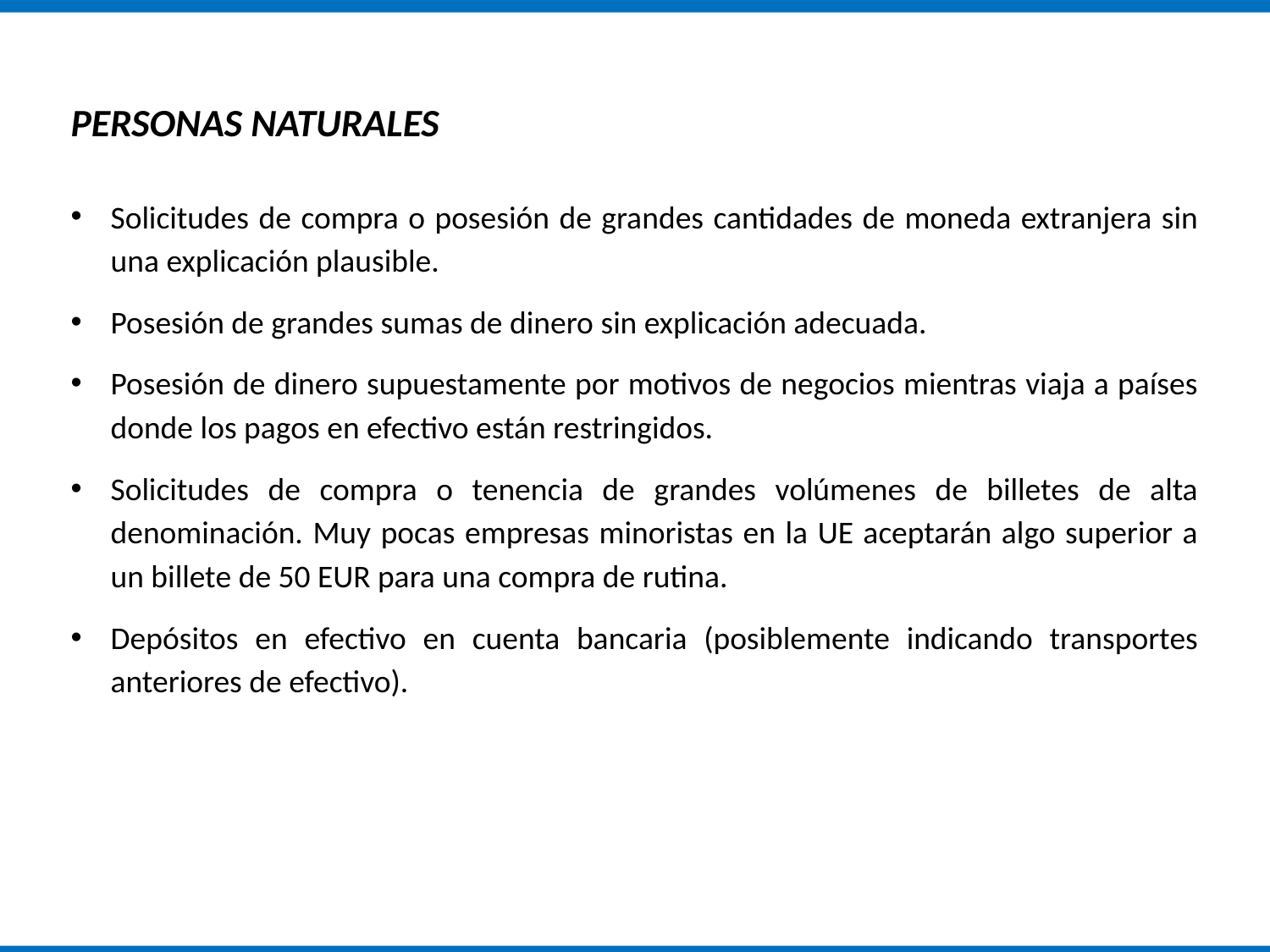

PERSONAS NATURALES

Solicitudes de compra o posesión de grandes cantidades de moneda extranjera sin una explicación plausible.
Posesión de grandes sumas de dinero sin explicación adecuada.
Posesión de dinero supuestamente por motivos de negocios mientras viaja a países donde los pagos en efectivo están restringidos.
Solicitudes de compra o tenencia de grandes volúmenes de billetes de alta denominación. Muy pocas empresas minoristas en la UE aceptarán algo superior a un billete de 50 EUR para una compra de rutina.
Depósitos en efectivo en cuenta bancaria (posiblemente indicando transportes anteriores de efectivo).